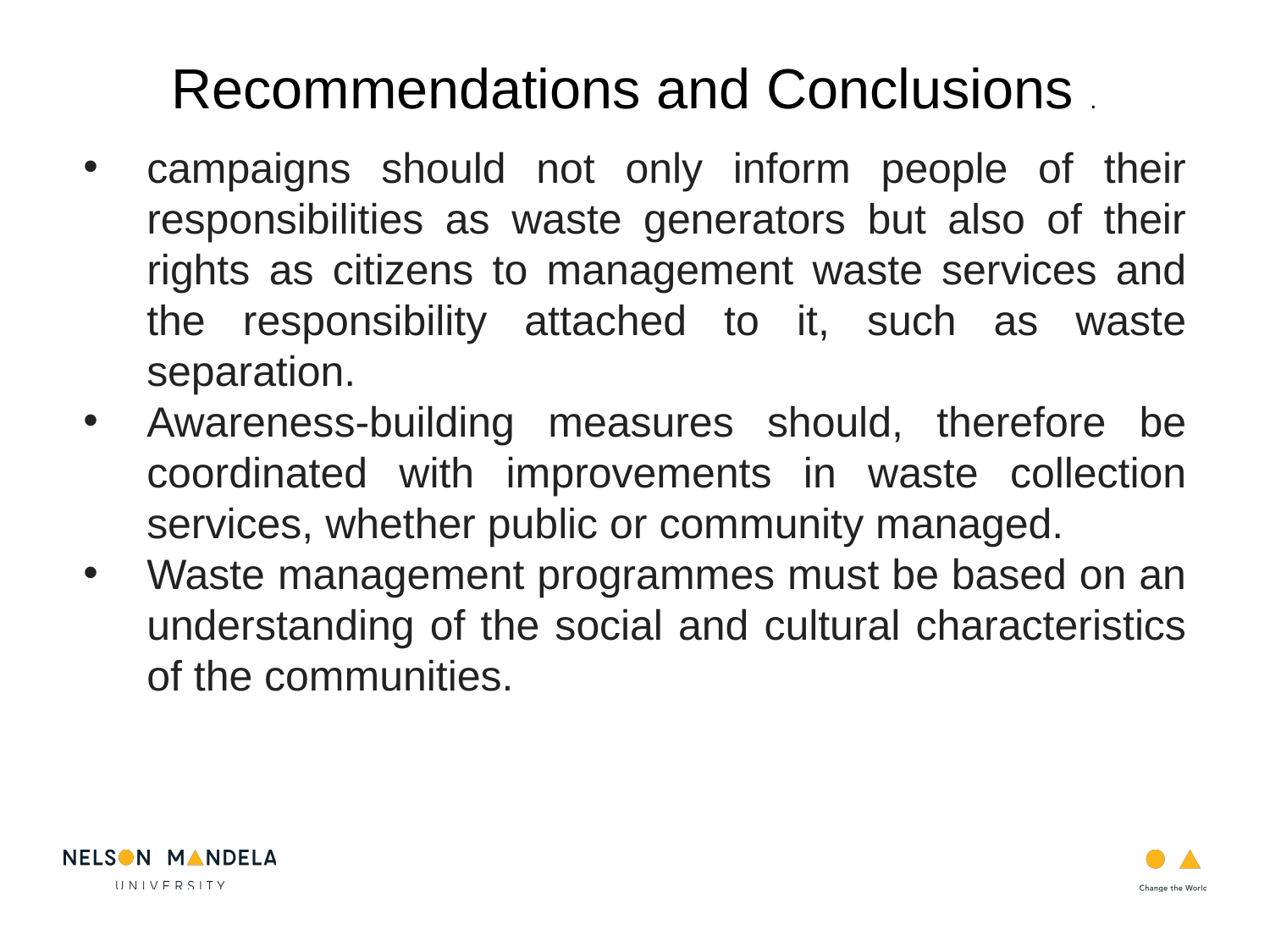

Recommendations and Conclusions .
campaigns should not only inform people of their responsibilities as waste generators but also of their rights as citizens to management waste services and the responsibility attached to it, such as waste separation.
Awareness-building measures should, therefore be coordinated with improvements in waste collection services, whether public or community managed.
Waste management programmes must be based on an understanding of the social and cultural characteristics of the communities.